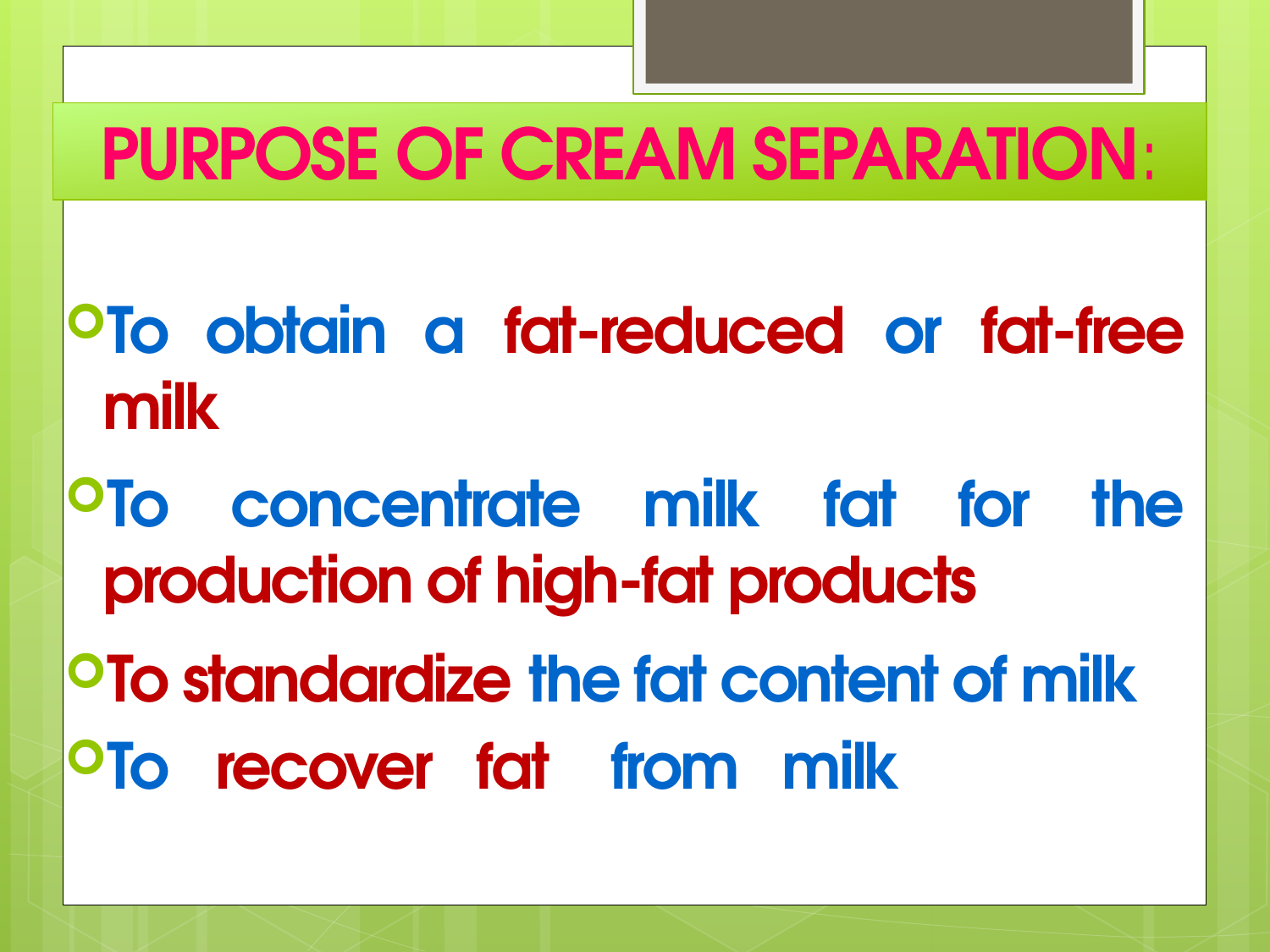

PURPOSE OF CREAM SEPARATION:
To obtain a fat-reduced or fat-free milk
To concentrate milk fat for the production of high-fat products
To standardize the fat content of milk
To   recover   fat    from   milk